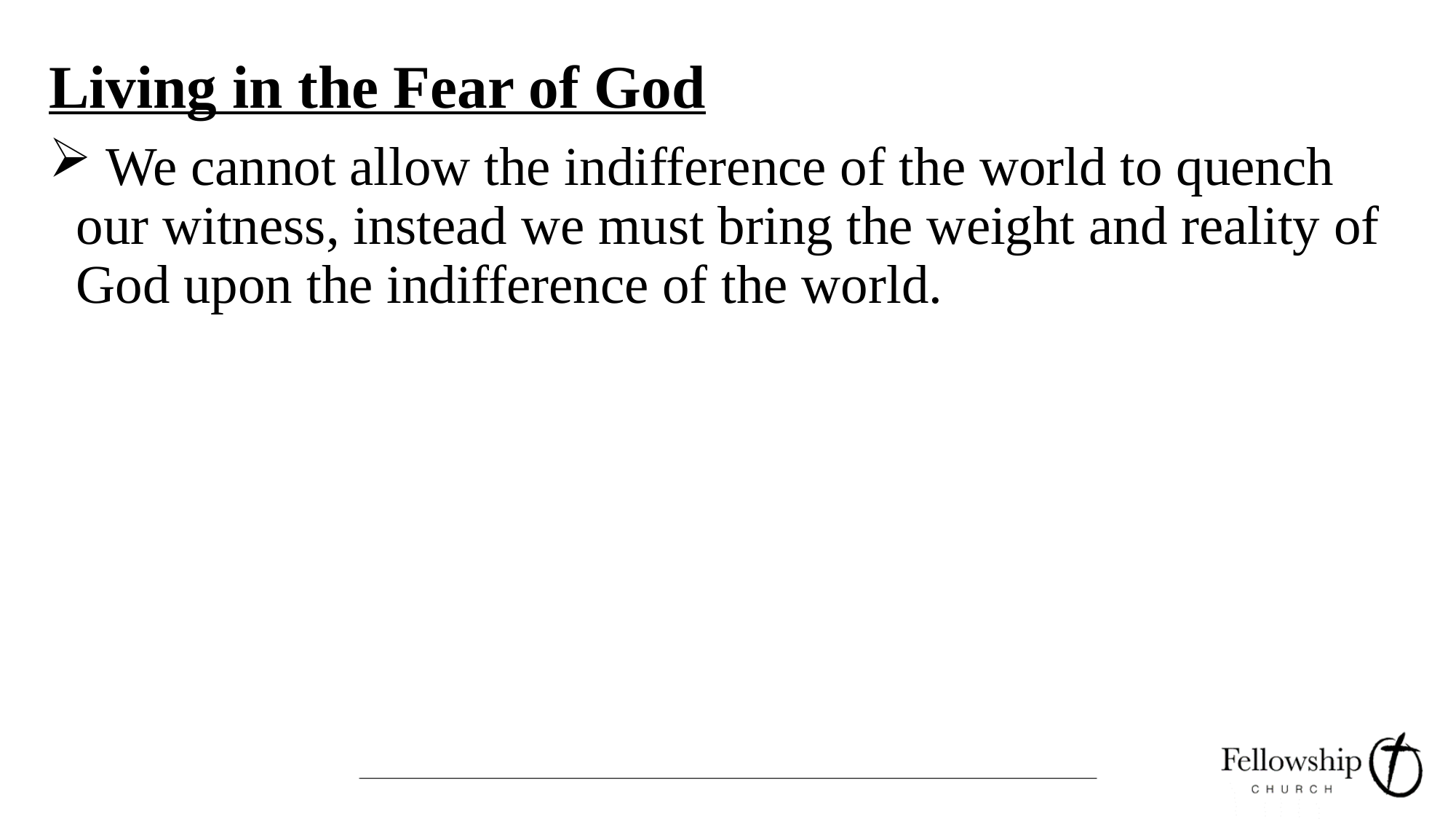

# Living in the Fear of God
 We cannot allow the indifference of the world to quench our witness, instead we must bring the weight and reality of God upon the indifference of the world.